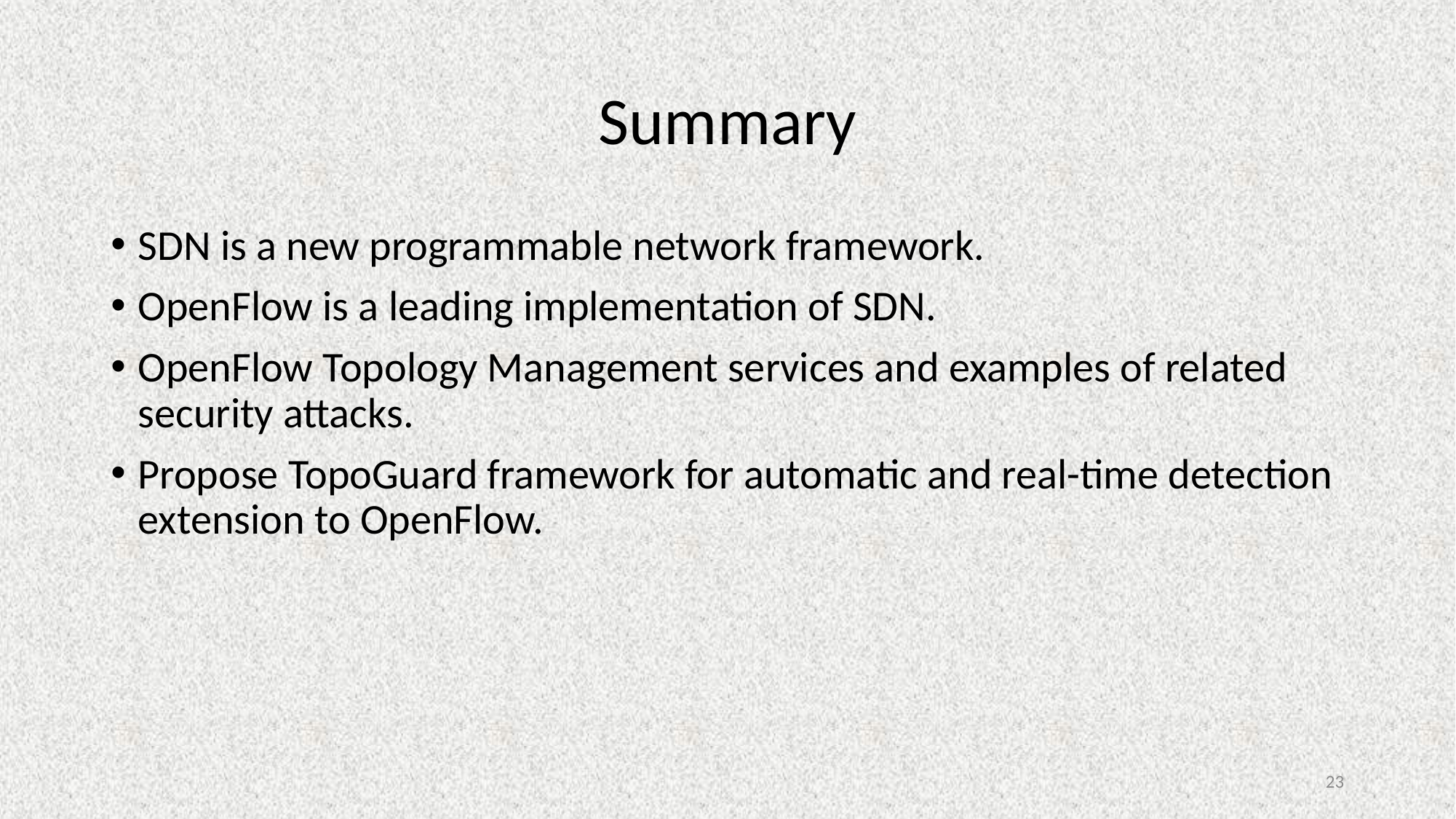

# Summary
SDN is a new programmable network framework.
OpenFlow is a leading implementation of SDN.
OpenFlow Topology Management services and examples of related security attacks.
Propose TopoGuard framework for automatic and real-time detection extension to OpenFlow.
23